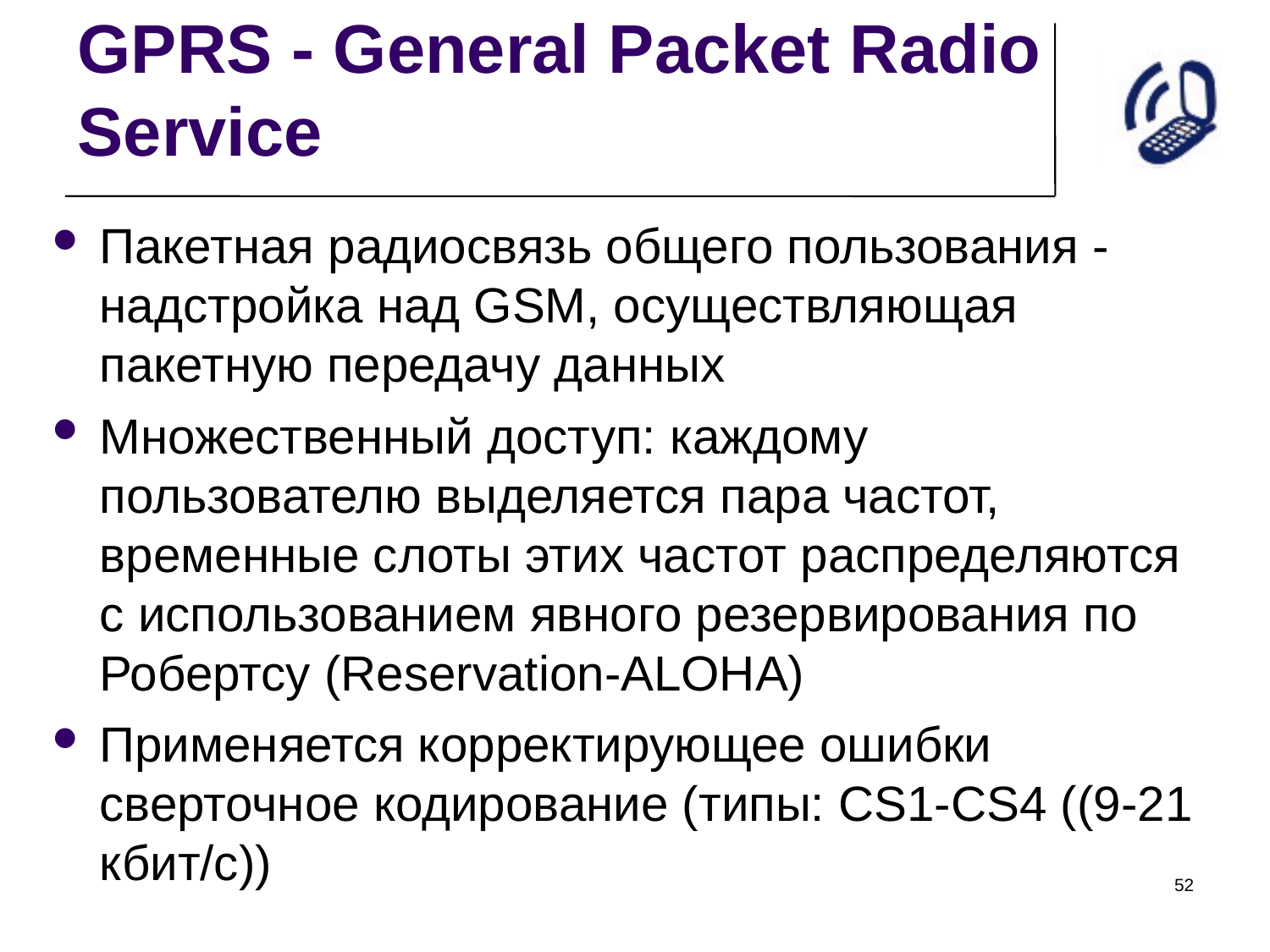

GPRS - General Packet Radio Service
Пакетная радиосвязь общего пользования - надстройка над GSM, осуществляющая пакетную передачу данных
Множественный доступ: каждому пользователю выделяется пара частот, временные слоты этих частот распределяются с использованием явного резервирования по Робертсу (Reservation-ALOHA)
Применяется корректирующее ошибки сверточное кодирование (типы: CS1-CS4 ((9-21 кбит/с))

52